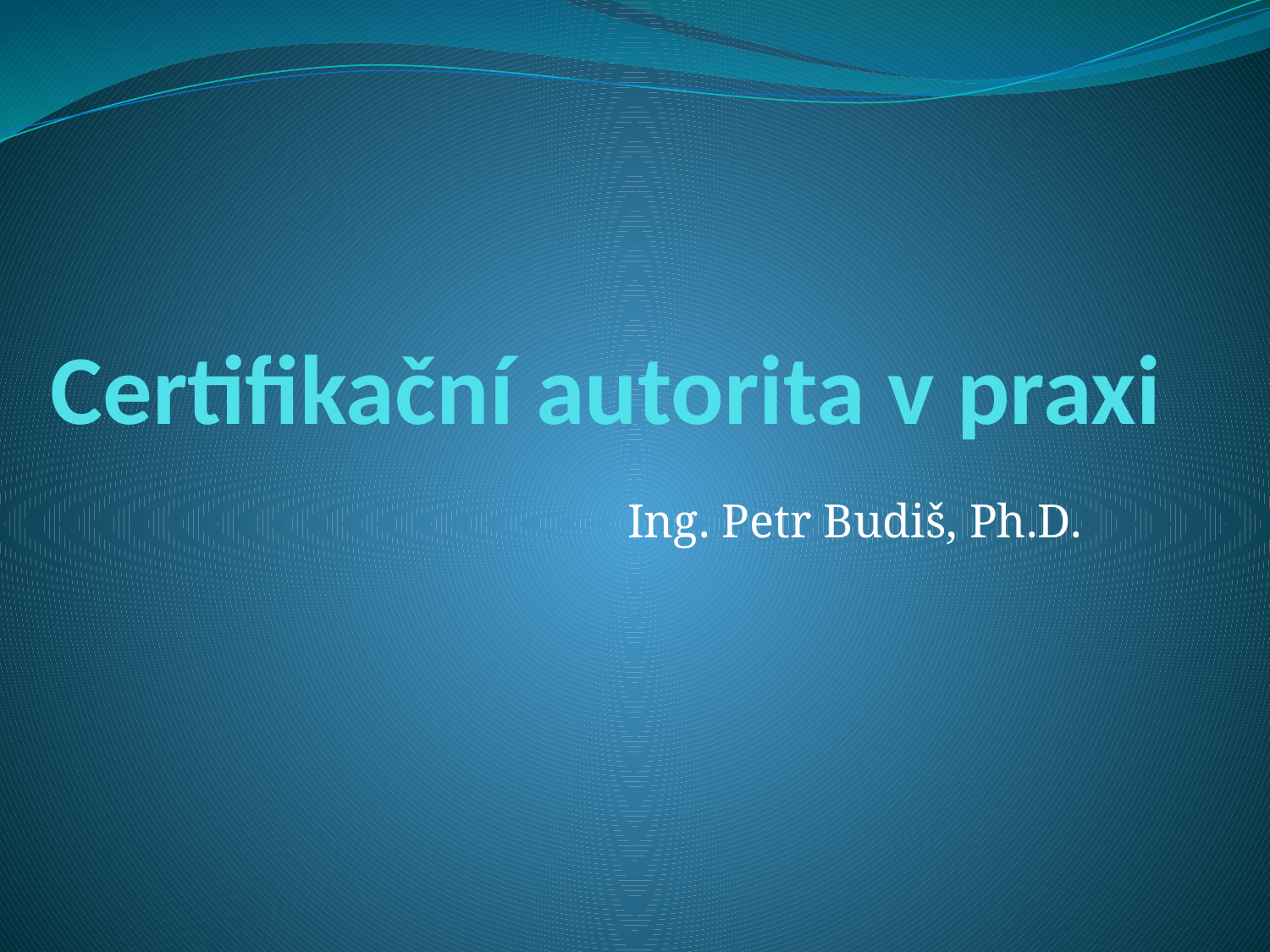

# Certifikační autorita v praxi
Ing. Petr Budiš, Ph.D.